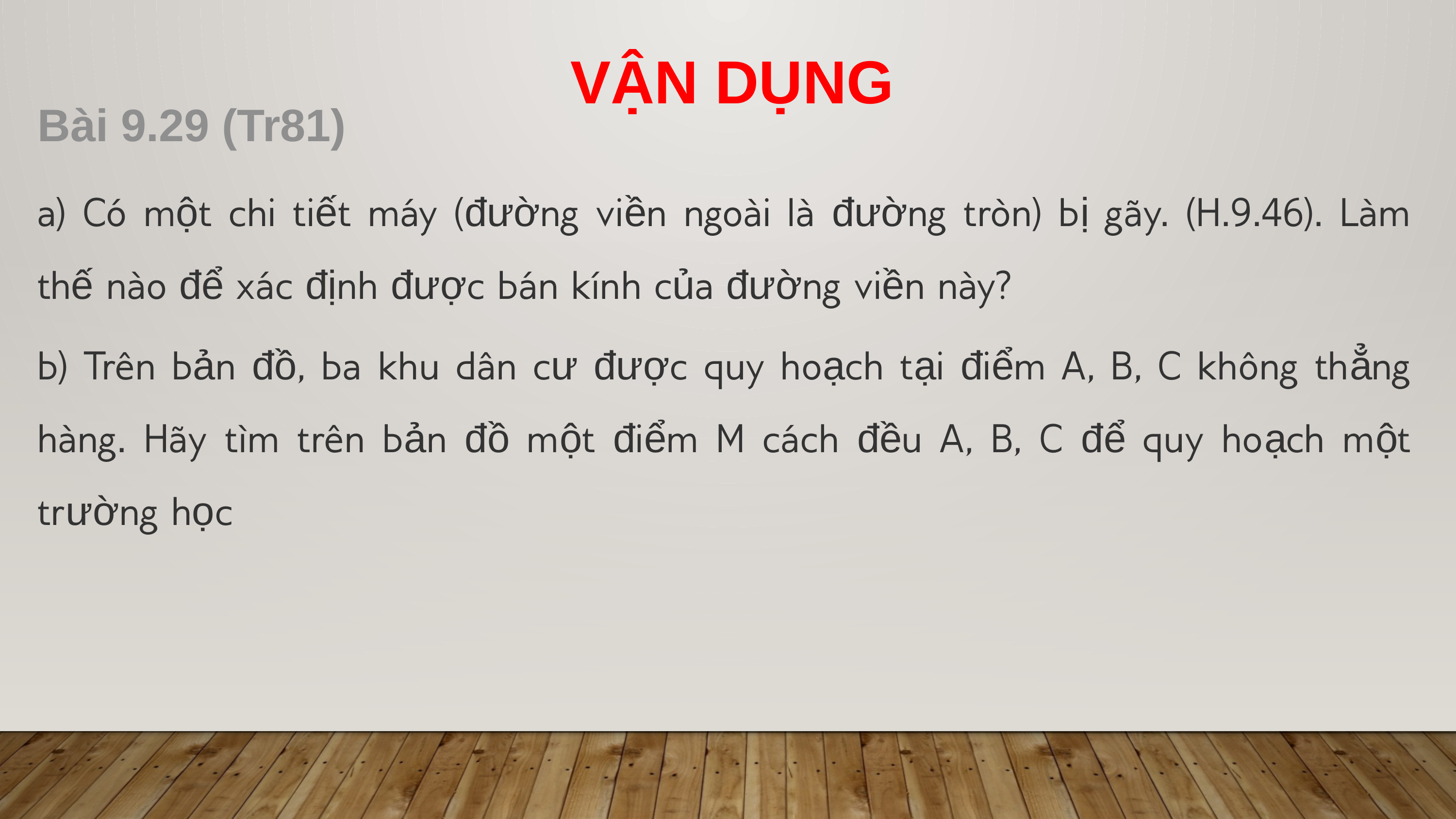

VẬN DỤNG
Bài 9.29 (Tr81)
a) Có một chi tiết máy (đường viền ngoài là đường tròn) bị gãy. (H.9.46). Làm thế nào để xác định được bán kính của đường viền này?
b) Trên bản đồ, ba khu dân cư được quy hoạch tại điểm A, B, C không thẳng hàng. Hãy tìm trên bản đồ một điểm M cách đều A, B, C để quy hoạch một trường học